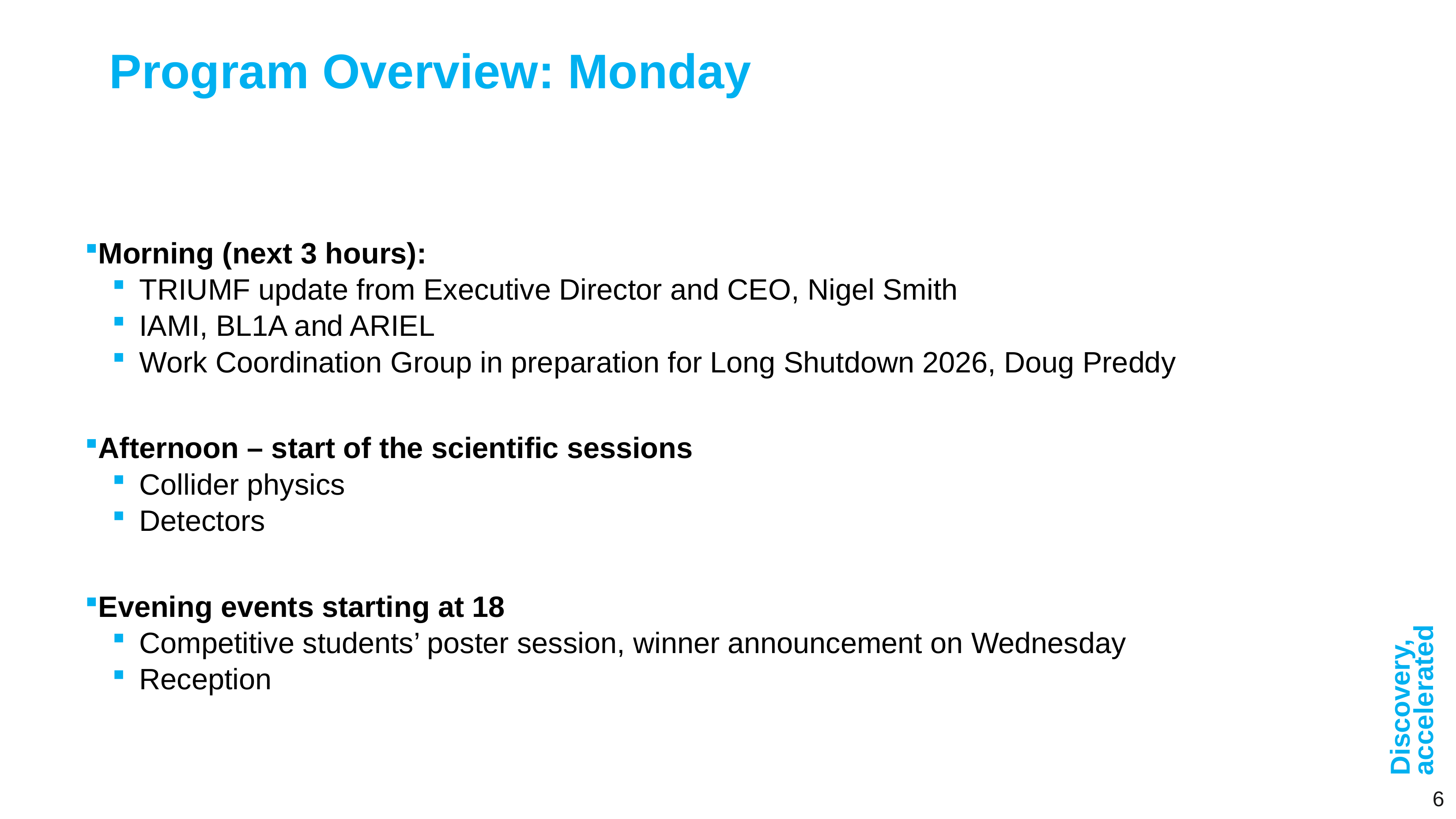

# Program Overview: Monday
Morning (next 3 hours):
TRIUMF update from Executive Director and CEO, Nigel Smith
IAMI, BL1A and ARIEL
Work Coordination Group in preparation for Long Shutdown 2026, Doug Preddy

Afternoon – start of the scientific sessions
Collider physics
Detectors

Evening events starting at 18
Competitive students’ poster session, winner announcement on Wednesday
Reception